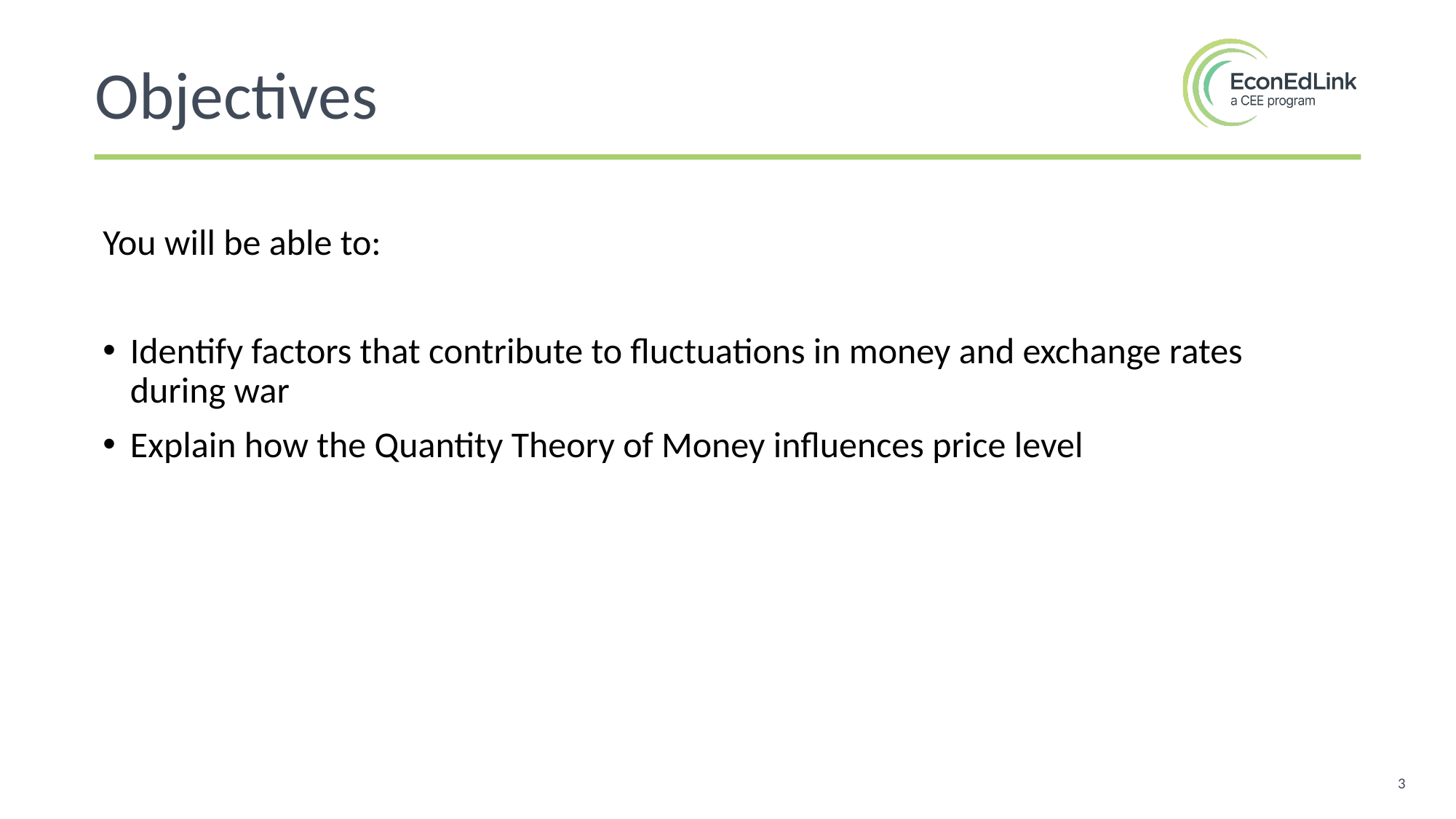

Objectives
You will be able to:

Identify factors that contribute to fluctuations in money and exchange rates during war
Explain how the Quantity Theory of Money influences price level

3